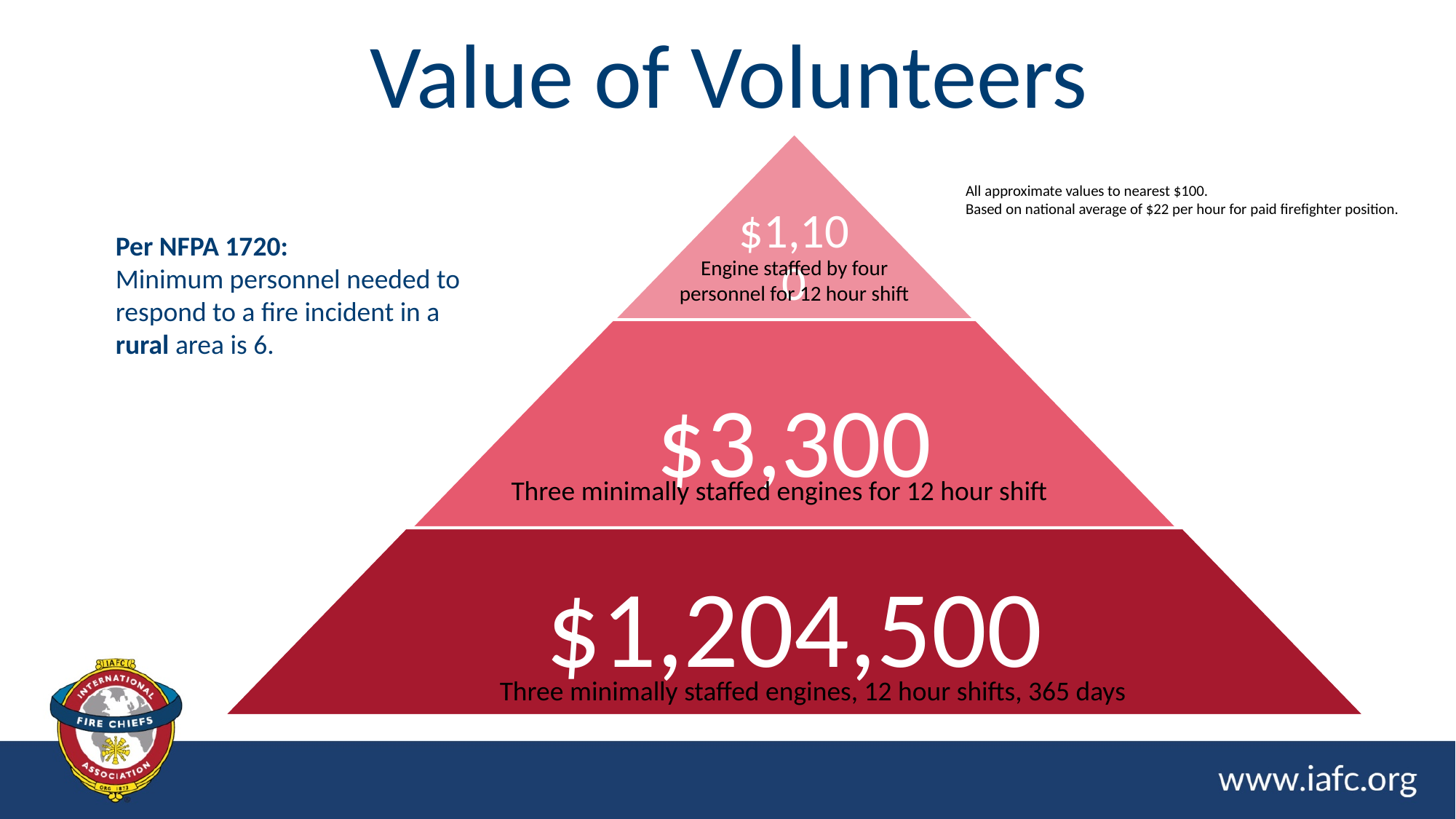

Value of Volunteers
$1,100
$3,300
$1,204,500
All approximate values to nearest $100.
Based on national average of $22 per hour for paid firefighter position.
Per NFPA 1720:
​Minimum personnel needed to respond to a fire incident in a ​
rural area is 6.​
​
Engine staffed by four personnel for 12 hour shift
Three minimally staffed engines for 12 hour shift
Three minimally staffed engines, 12 hour shifts, 365 days